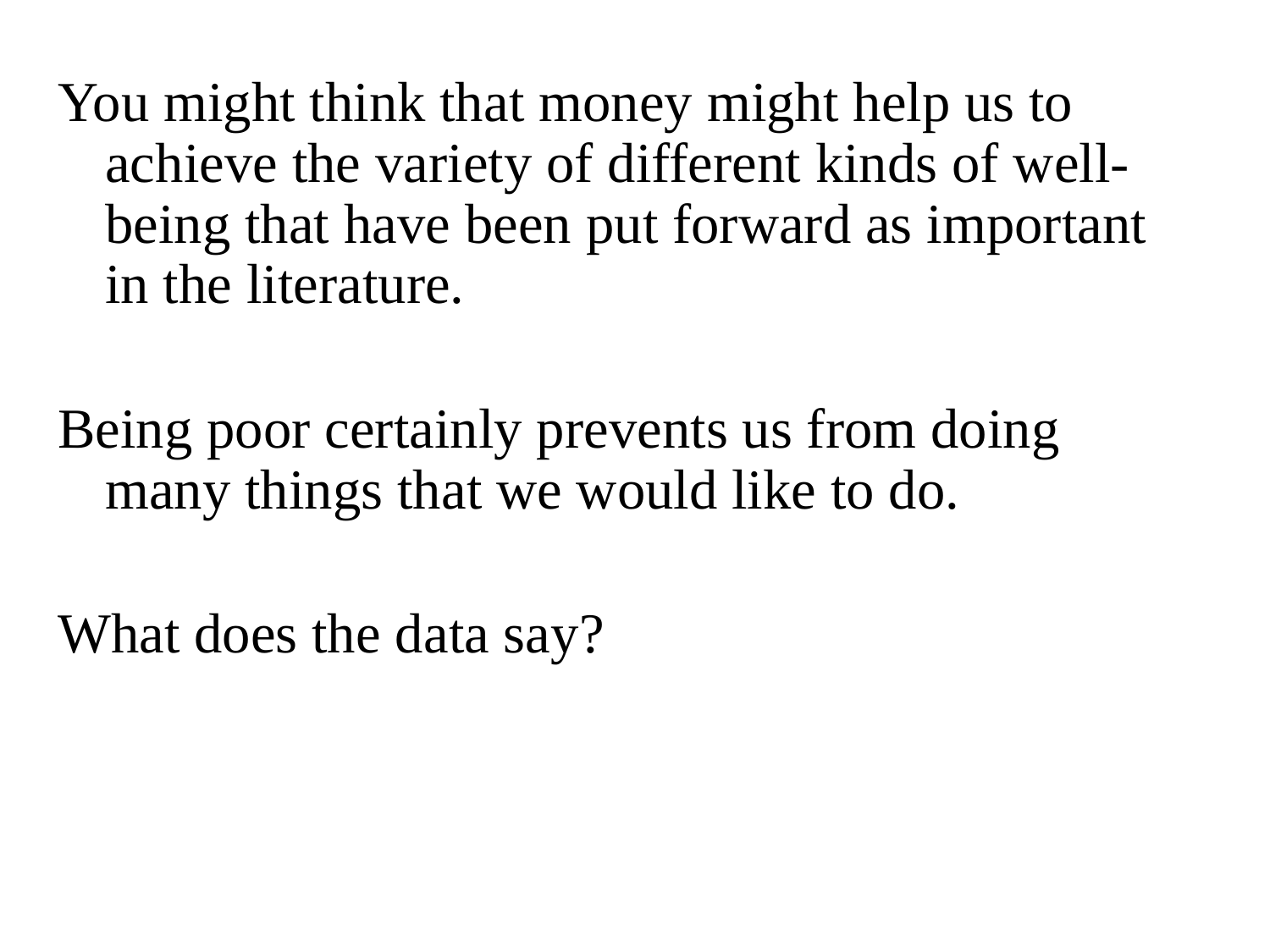

You might think that money might help us to achieve the variety of different kinds of well-being that have been put forward as important in the literature.

Being poor certainly prevents us from doing many things that we would like to do.

What does the data say?